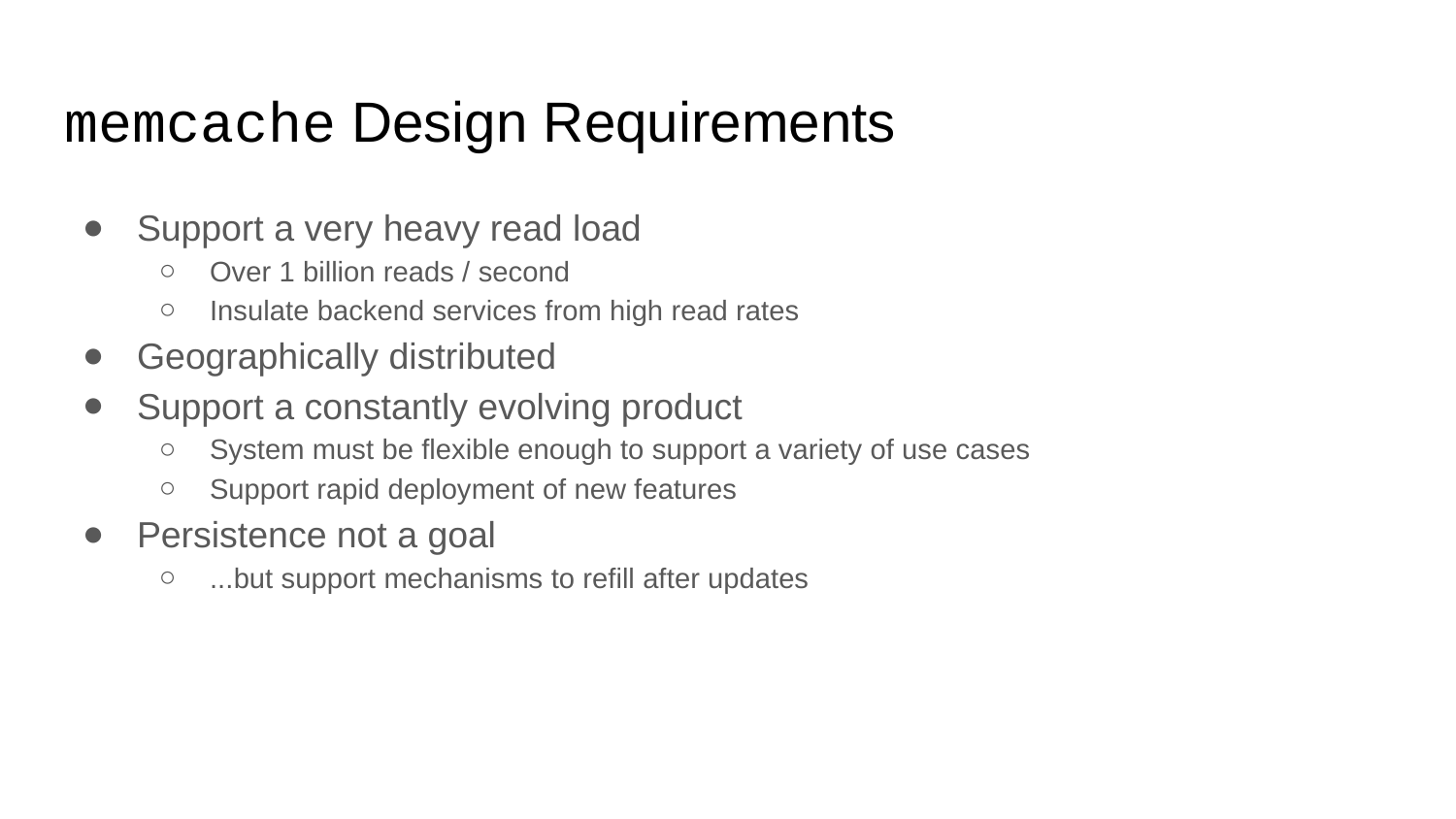

# memcache Design Requirements
Support a very heavy read load
Over 1 billion reads / second
Insulate backend services from high read rates
Geographically distributed
Support a constantly evolving product
System must be flexible enough to support a variety of use cases
Support rapid deployment of new features
Persistence not a goal
...but support mechanisms to refill after updates